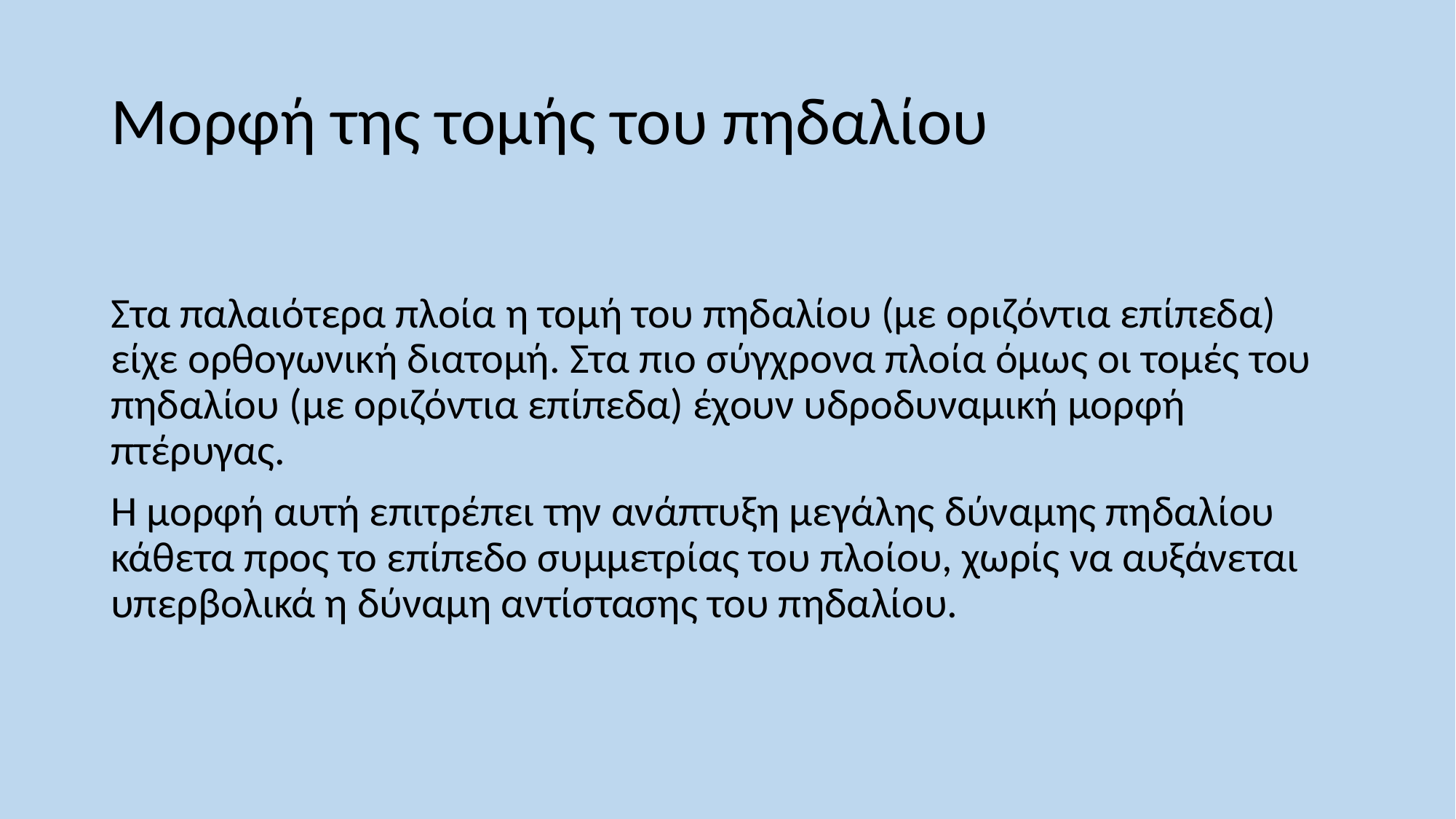

# Μορφή της τομής του πηδαλίου
Στα παλαιότερα πλοία η τομή του πηδαλίου (με οριζόντια επίπεδα) είχε ορθογωνική διατομή. Στα πιο σύγχρονα πλοία όμως οι τομές του πηδαλίου (με οριζόντια επίπεδα) έχουν υδροδυναμική μορφή πτέρυγας.
Η μορφή αυτή επιτρέπει την ανάπτυξη μεγάλης δύναμης πηδαλίου κάθετα προς το επίπεδο συμμετρίας του πλοίου, χωρίς να αυξάνεται υπερβολικά η δύναμη αντίστασης του πηδαλίου.